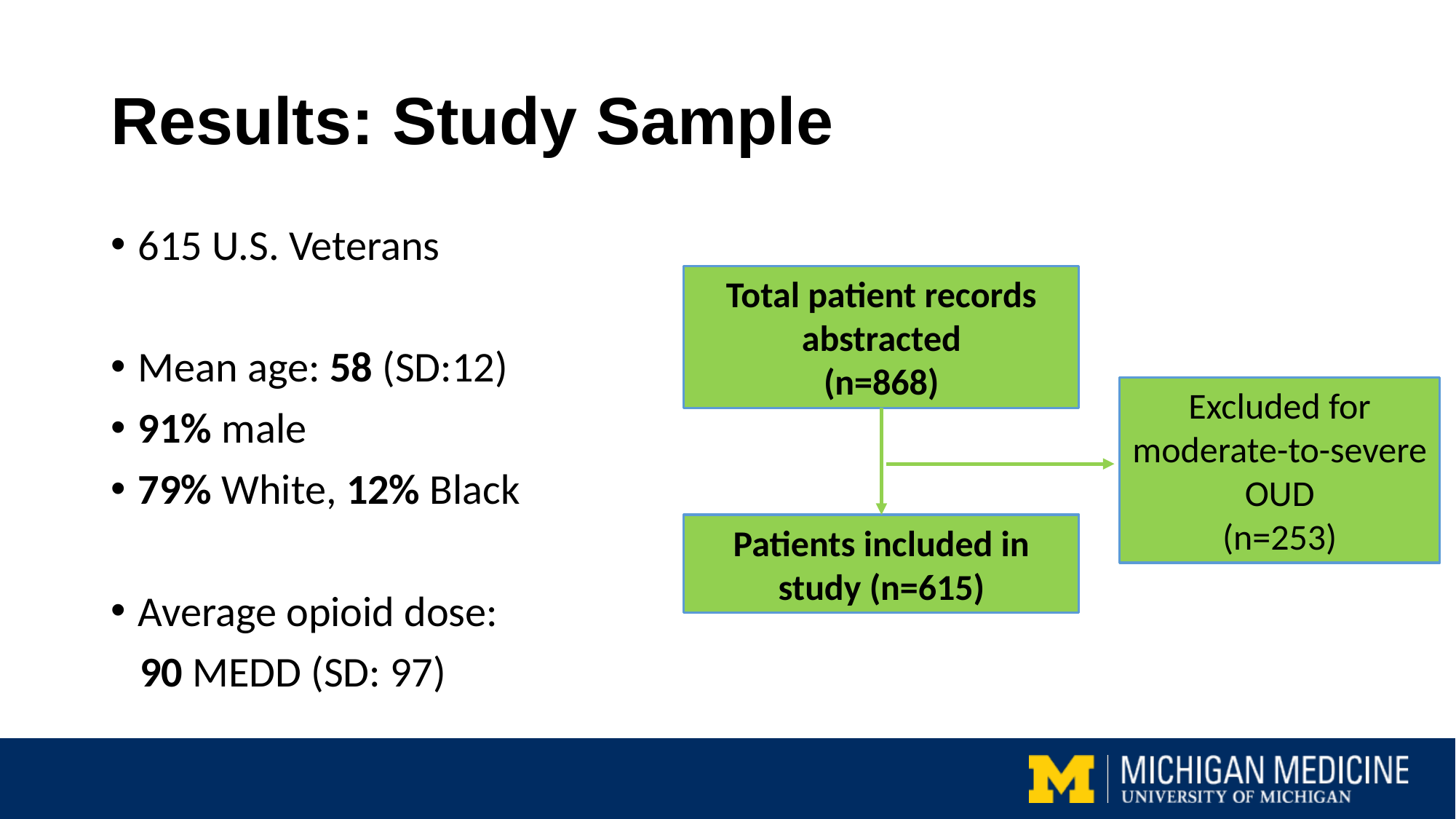

# Results: Study Sample
615 U.S. Veterans

Mean age: 58 (SD:12)
91% male
79% White, 12% Black

Average opioid dose:
   90 MEDD (SD: 97)

Total patient records abstracted
(n=868)
Excluded for moderate-to-severe OUD
(n=253)
Patients included in study (n=615)